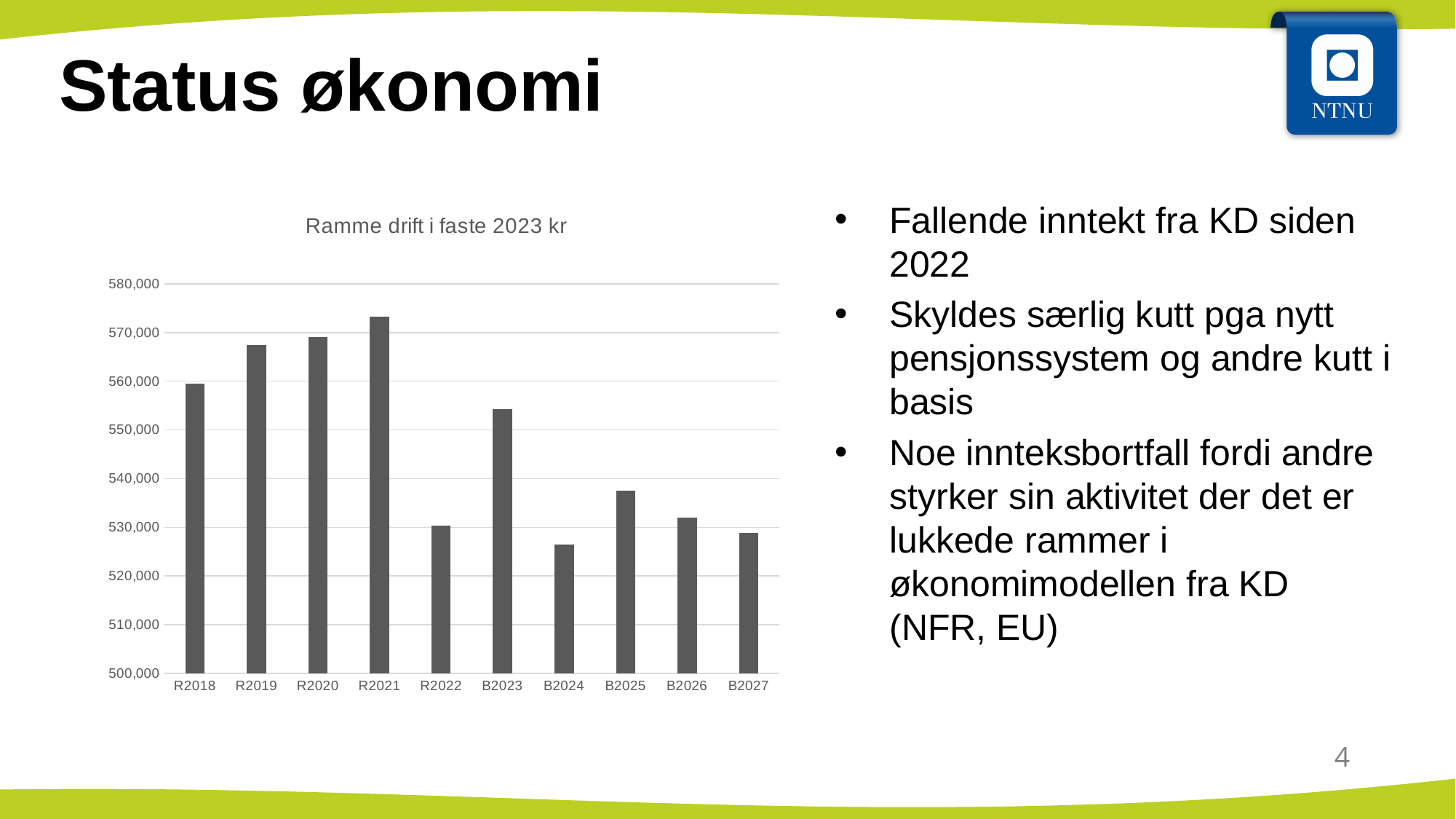

# Status økonomi

### Chart: Ramme drift i faste 2023 kr

| Category |  |
|---|---|
| R2018 | 559491.6703101887 |
| R2019 | 567397.917189169 |
| R2020 | 569052.6556918854 |
| R2021 | 573198.07330782 |
| R2022 | 530339.11844 |
| B2023 | 554261.0 |
| B2024 | 526410.272795347 |
| B2025 | 537474.3128792546 |
| B2026 | 532003.207451781 |
| B2027 | 528855.8395018968 |
Fallende inntekt fra KD siden 2022
Skyldes særlig kutt pga nytt pensjonssystem og andre kutt i basis
Noe innteksbortfall fordi andre styrker sin aktivitet der det er lukkede rammer i økonomimodellen fra KD (NFR, EU)